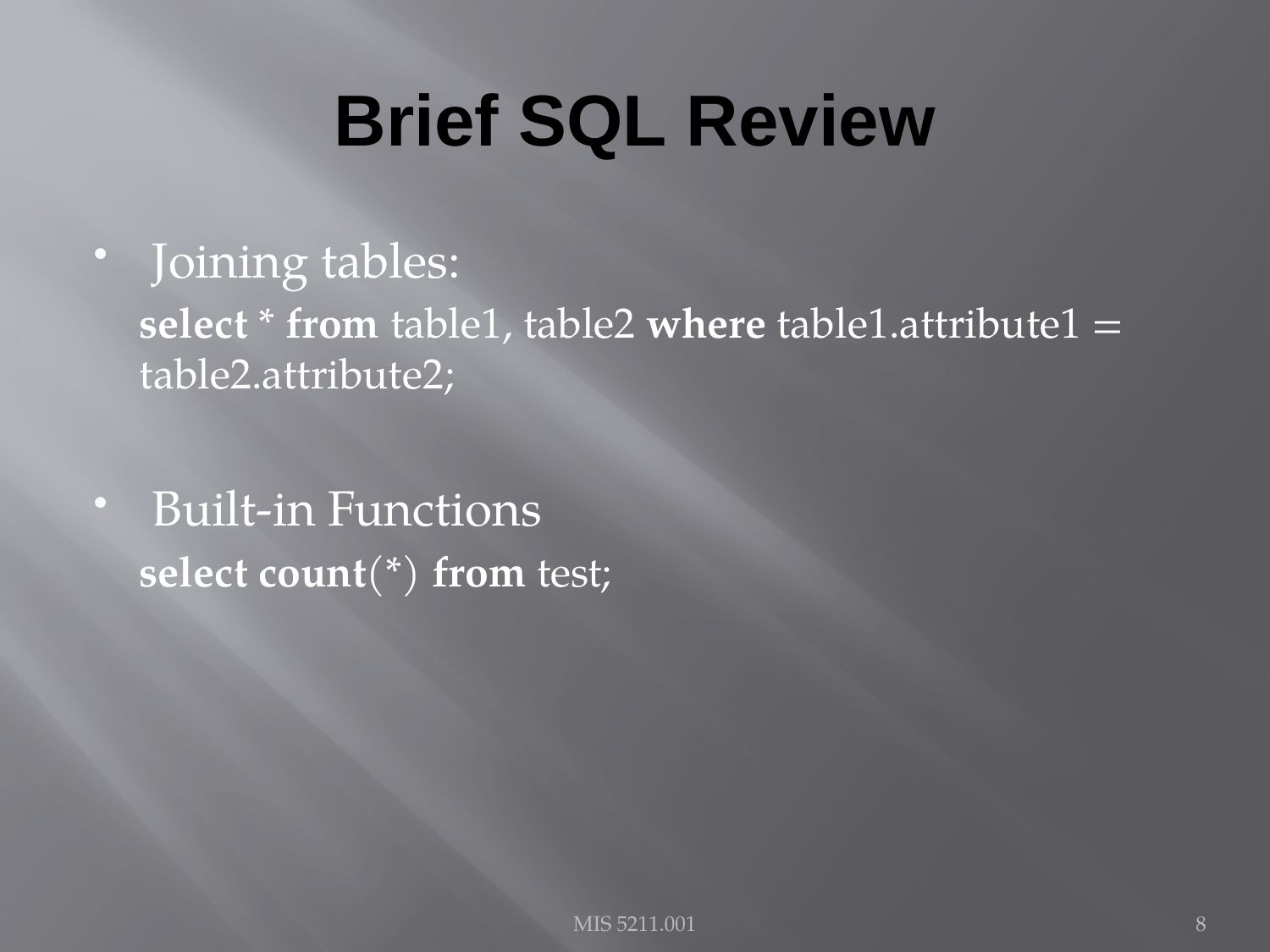

# Brief SQL Review
Joining tables:
select * from table1, table2 where table1.attribute1 = 	table2.attribute2;

Built-in Functions
select count(*) from test;

MIS 5211.001
8